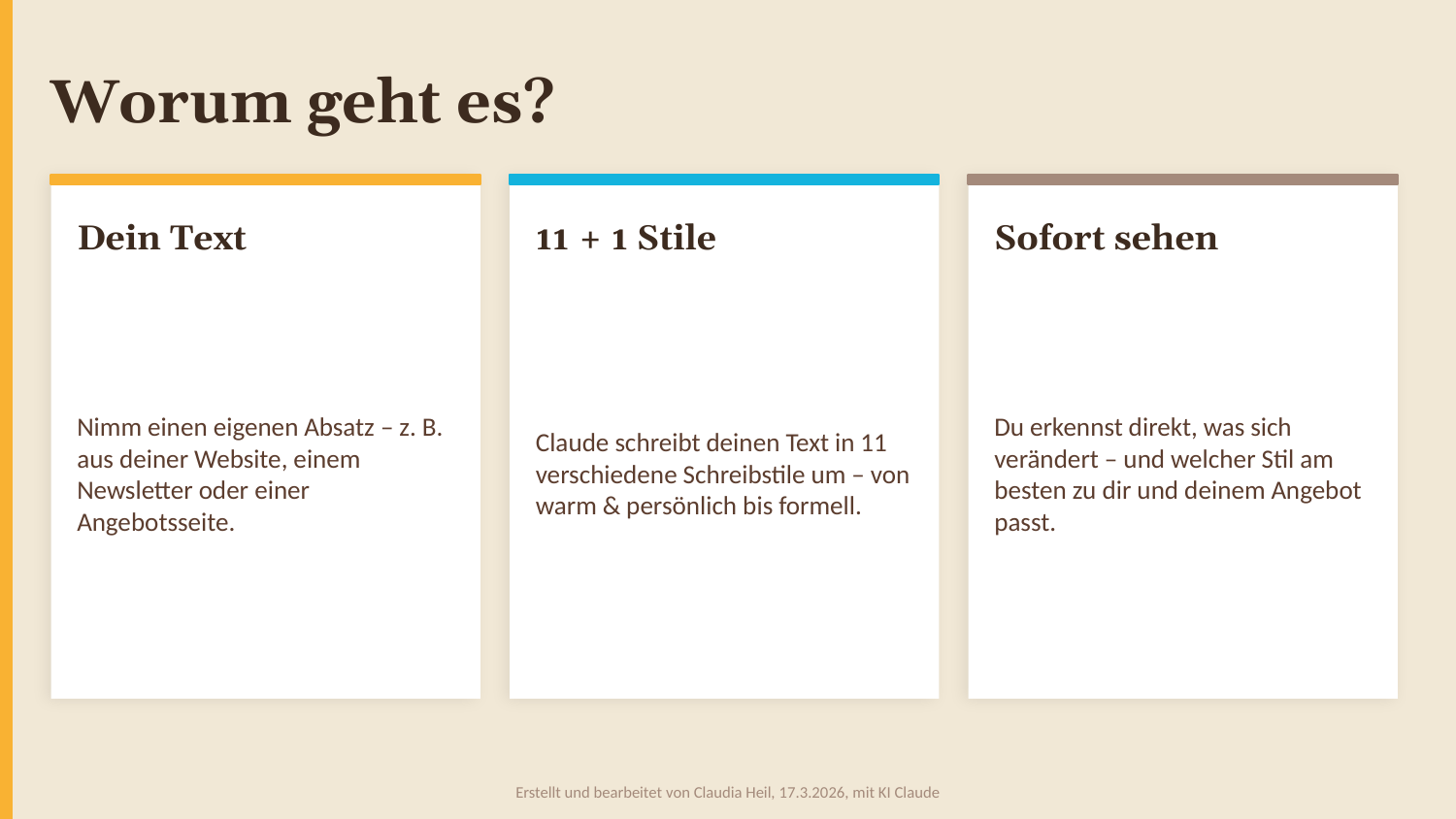

Worum geht es?

Dein Text
11 + 1 Stile
Sofort sehen
Nimm einen eigenen Absatz – z. B. aus deiner Website, einem Newsletter oder einer Angebotsseite.
Claude schreibt deinen Text in 11 verschiedene Schreibstile um – von warm & persönlich bis formell.
Du erkennst direkt, was sich verändert – und welcher Stil am besten zu dir und deinem Angebot passt.
Erstellt und bearbeitet von Claudia Heil, 17.3.2026, mit KI Claude